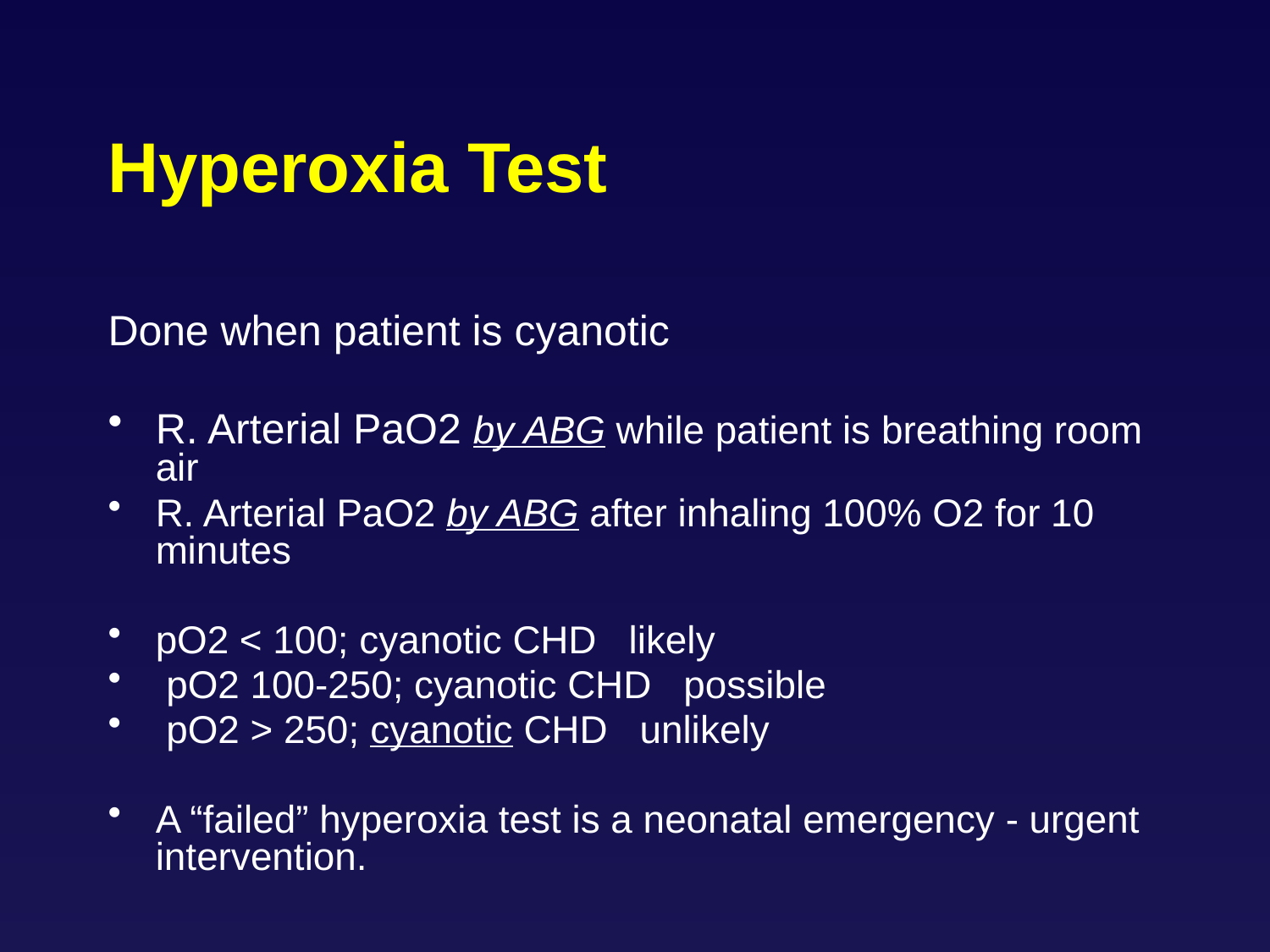

# Hyperoxia Test
Done when patient is cyanotic

R. Arterial PaO2 by ABG while patient is breathing room air
R. Arterial PaO2 by ABG after inhaling 100% O2 for 10 minutes

pO2 < 100; cyanotic CHD   likely
 pO2 100-250; cyanotic CHD   possible
 pO2 > 250; cyanotic CHD   unlikely

A “failed” hyperoxia test is a neonatal emergency - urgent intervention.